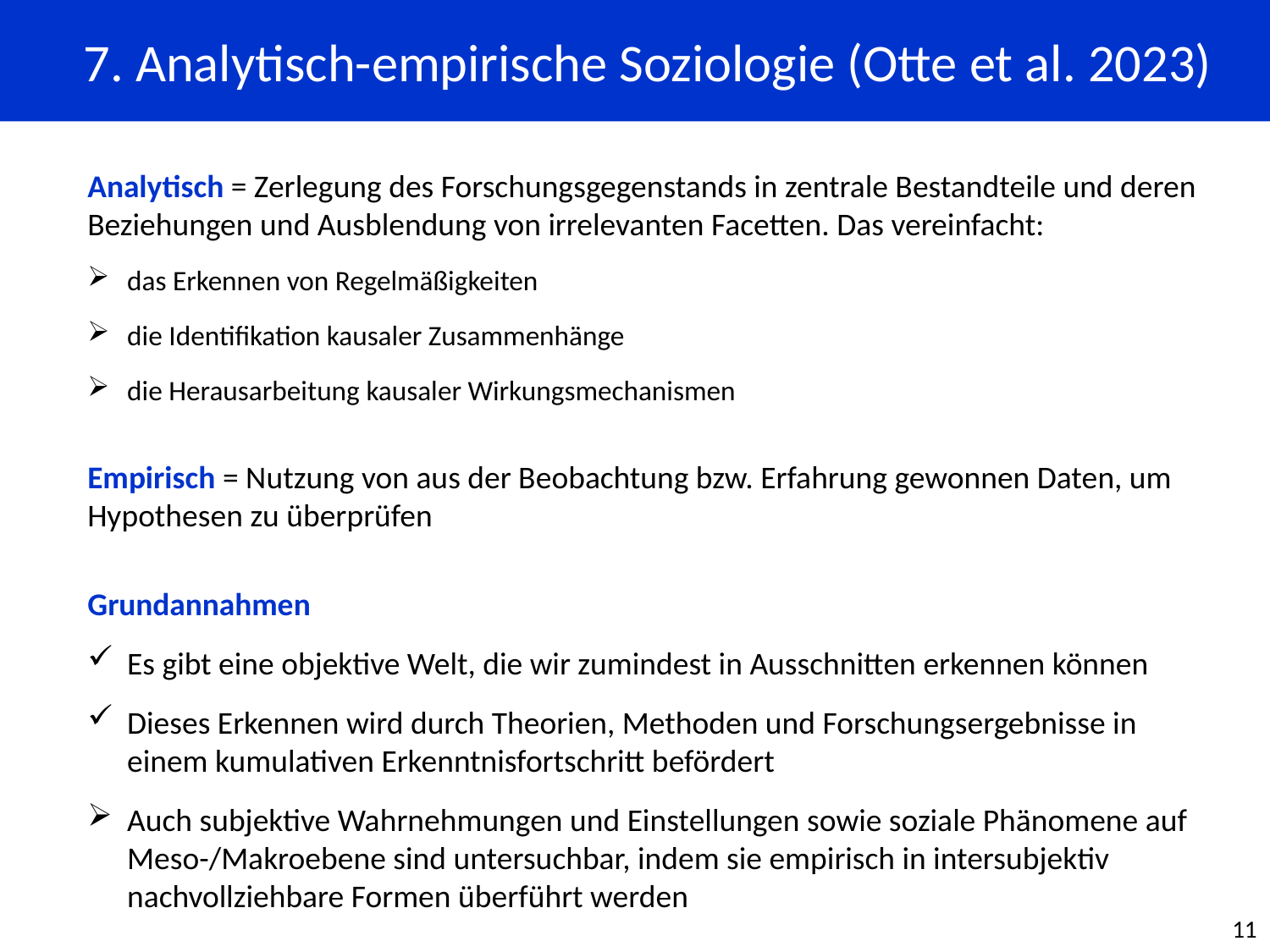

7. Analytisch-empirische Soziologie (Otte et al. 2023)
Analytisch = Zerlegung des Forschungsgegenstands in zentrale Bestandteile und deren Beziehungen und Ausblendung von irrelevanten Facetten. Das vereinfacht:
das Erkennen von Regelmäßigkeiten
die Identifikation kausaler Zusammenhänge
die Herausarbeitung kausaler Wirkungsmechanismen

Empirisch = Nutzung von aus der Beobachtung bzw. Erfahrung gewonnen Daten, um Hypothesen zu überprüfen

Grundannahmen
Es gibt eine objektive Welt, die wir zumindest in Ausschnitten erkennen können
Dieses Erkennen wird durch Theorien, Methoden und Forschungsergebnisse in einem kumulativen Erkenntnisfortschritt befördert
Auch subjektive Wahrnehmungen und Einstellungen sowie soziale Phänomene auf Meso-/Makroebene sind untersuchbar, indem sie empirisch in intersubjektiv nachvollziehbare Formen überführt werden
11